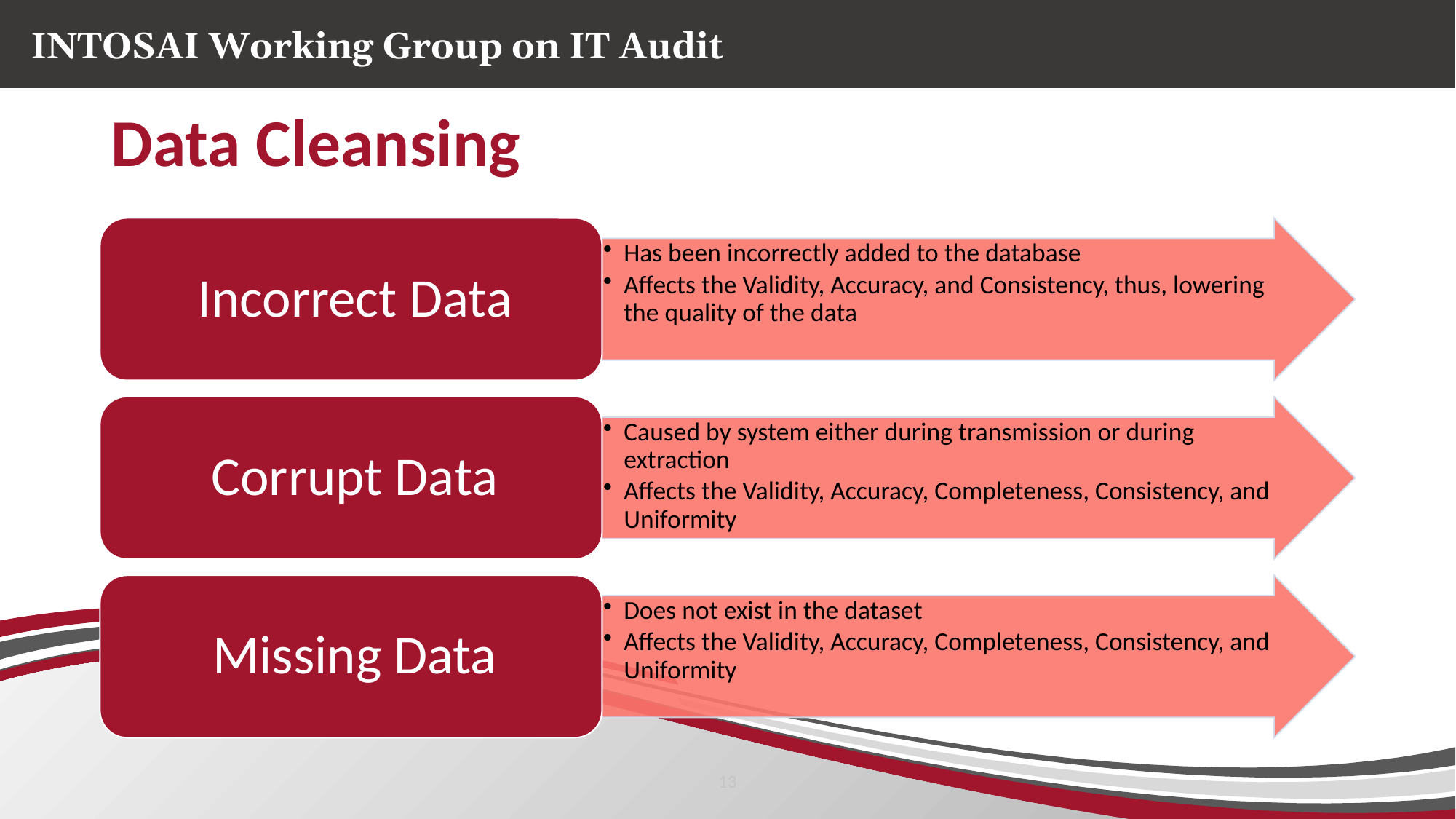

# Data Cleansing
Has been incorrectly added to the database
Affects the Validity, Accuracy, and Consistency, thus, lowering the quality of the data
Incorrect Data
Caused by system either during transmission or during extraction
Affects the Validity, Accuracy, Completeness, Consistency, and Uniformity
Corrupt Data
Does not exist in the dataset
Affects the Validity, Accuracy, Completeness, Consistency, and Uniformity
Missing Data
13